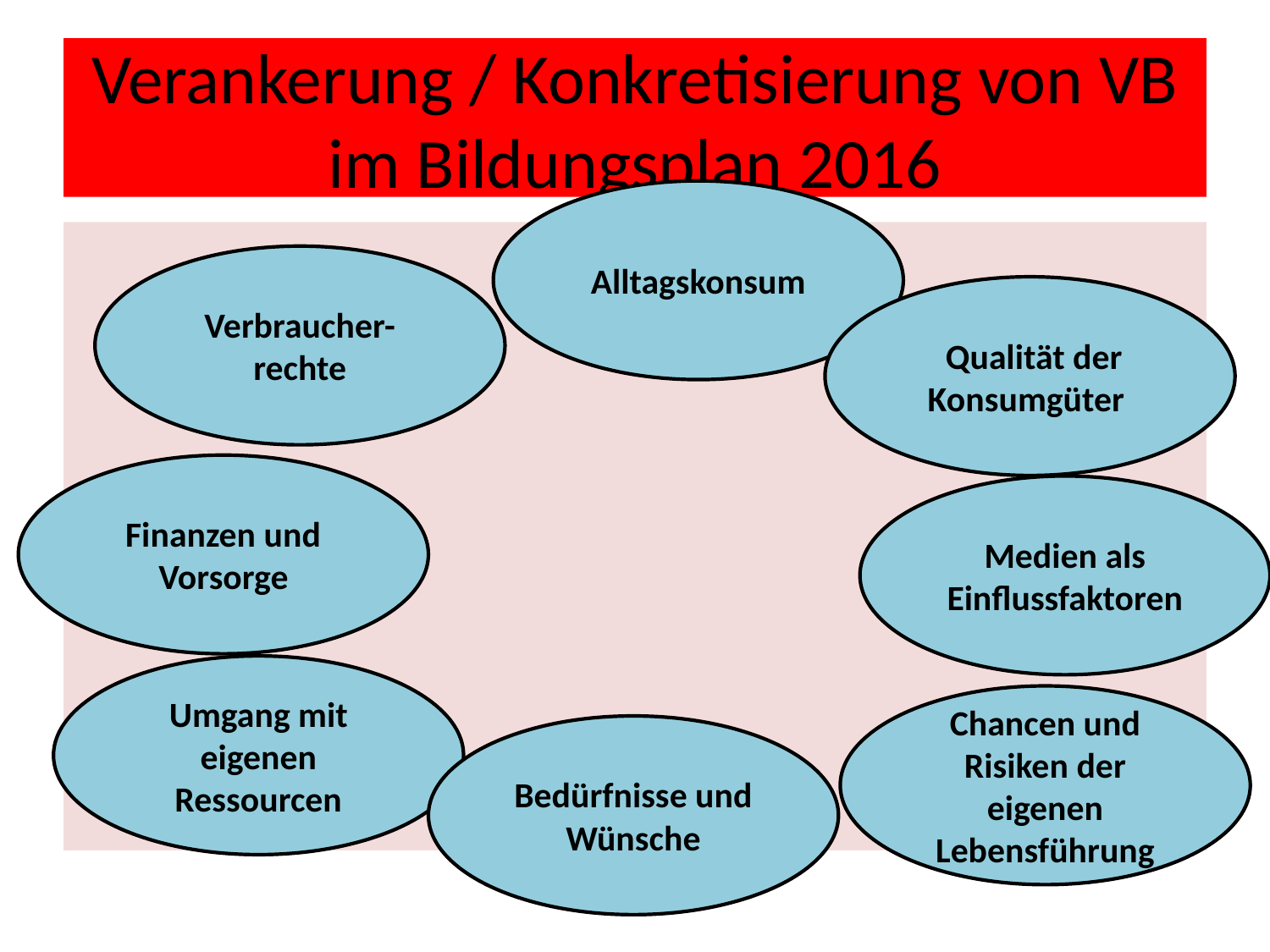

# Verankerung / Konkretisierung von VB im Bildungsplan 2016

Alltagskonsum

Verbraucher-rechte

 Qualität der Konsumgüter

Finanzen und Vorsorge

Medien als Einflussfaktoren

Umgang mit eigenen Ressourcen

Chancen und Risiken der eigenen Lebensführung

Bedürfnisse und Wünsche